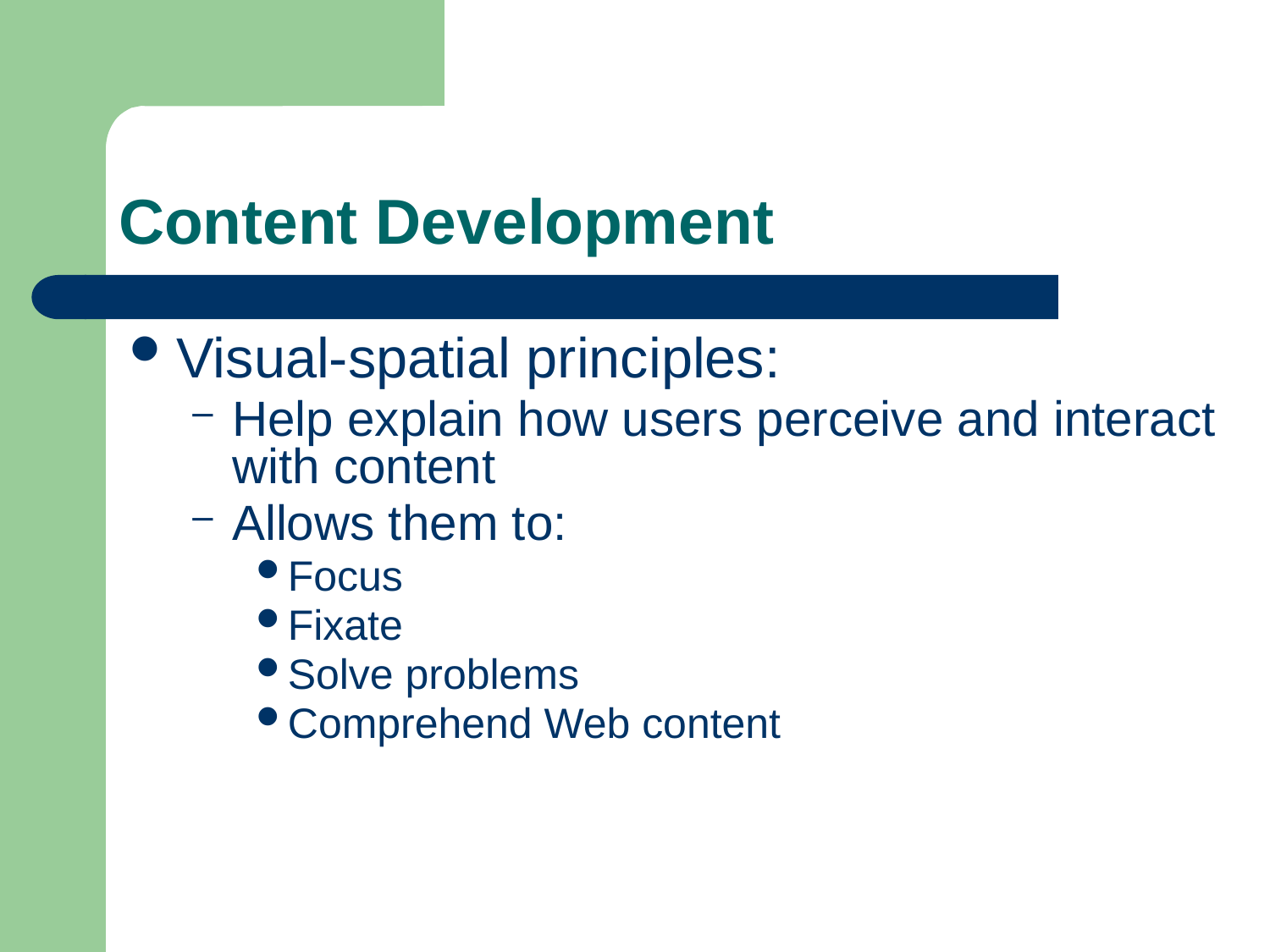

# Content Development
Visual-spatial principles:
Help explain how users perceive and interact with content
Allows them to:
Focus
Fixate
Solve problems
Comprehend Web content